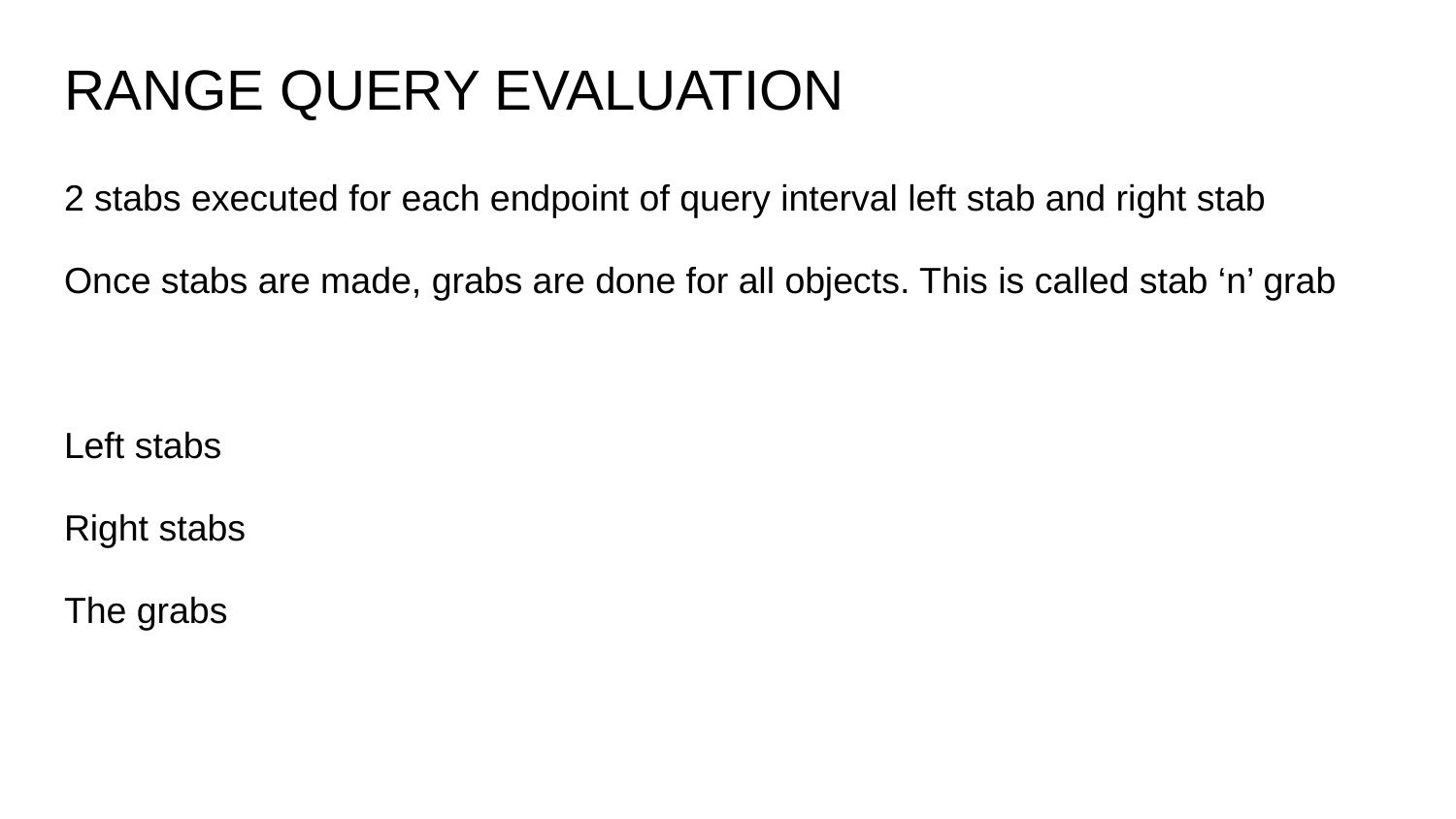

# RANGE QUERY EVALUATION
2 stabs executed for each endpoint of query interval left stab and right stab
Once stabs are made, grabs are done for all objects. This is called stab ‘n’ grab

Left stabs
Right stabs
The grabs